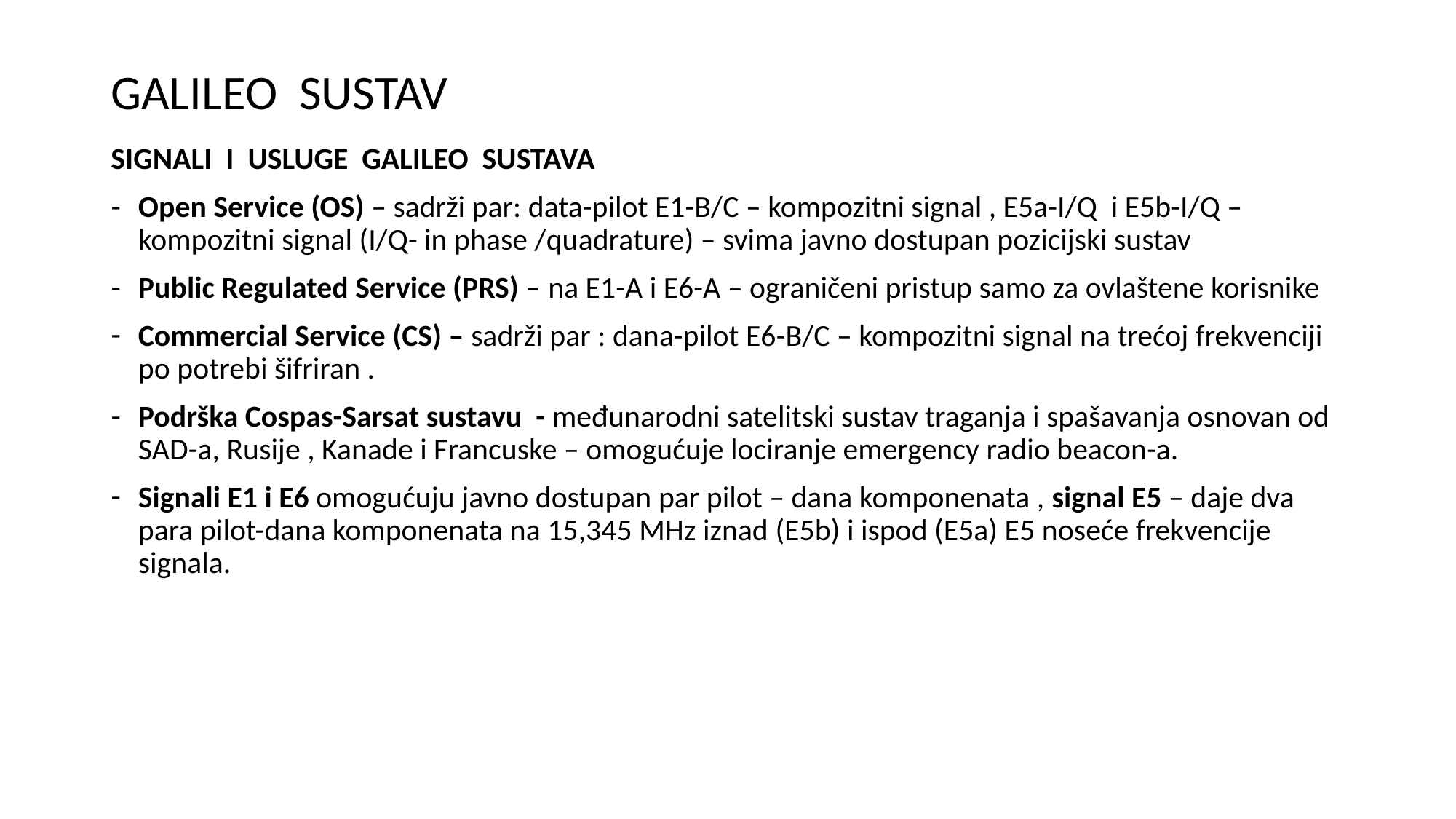

# GALILEO  SUSTAV
SIGNALI  I  USLUGE  GALILEO  SUSTAVA
Open Service (OS) – sadrži par: data-pilot E1-B/C – kompozitni signal , E5a-I/Q  i E5b-I/Q – kompozitni signal (I/Q- in phase /quadrature) – svima javno dostupan pozicijski sustav
Public Regulated Service (PRS) – na E1-A i E6-A – ograničeni pristup samo za ovlaštene korisnike
Commercial Service (CS) – sadrži par : dana-pilot E6-B/C – kompozitni signal na trećoj frekvenciji po potrebi šifriran .
Podrška Cospas-Sarsat sustavu  - međunarodni satelitski sustav traganja i spašavanja osnovan od SAD-a, Rusije , Kanade i Francuske – omogućuje lociranje emergency radio beacon-a.
Signali E1 i E6 omogućuju javno dostupan par pilot – dana komponenata , signal E5 – daje dva para pilot-dana komponenata na 15,345 MHz iznad (E5b) i ispod (E5a) E5 noseće frekvencije signala.